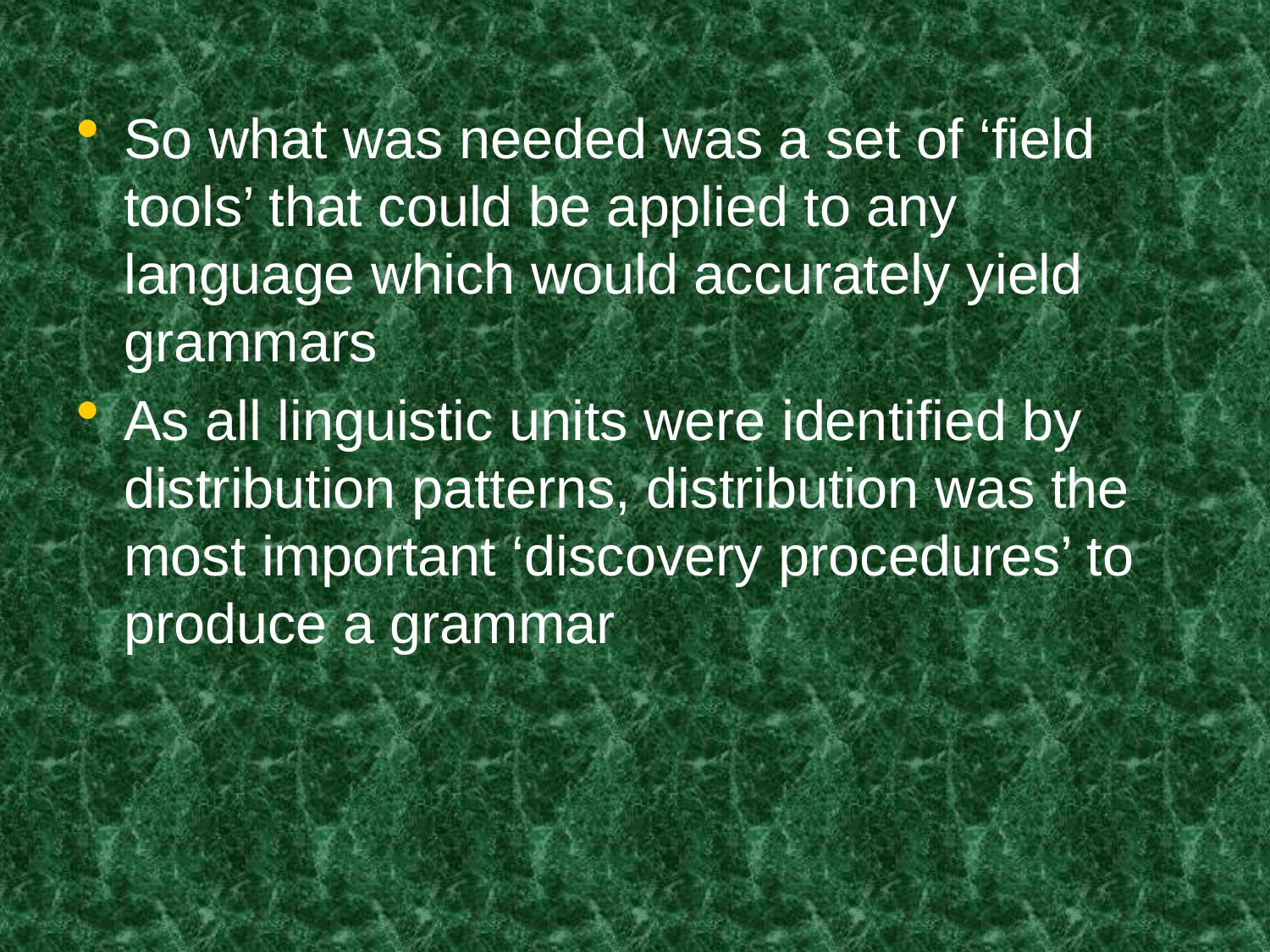

So what was needed was a set of ‘field tools’ that could be applied to any language which would accurately yield grammars
As all linguistic units were identified by distribution patterns, distribution was the most important ‘discovery procedures’ to produce a grammar